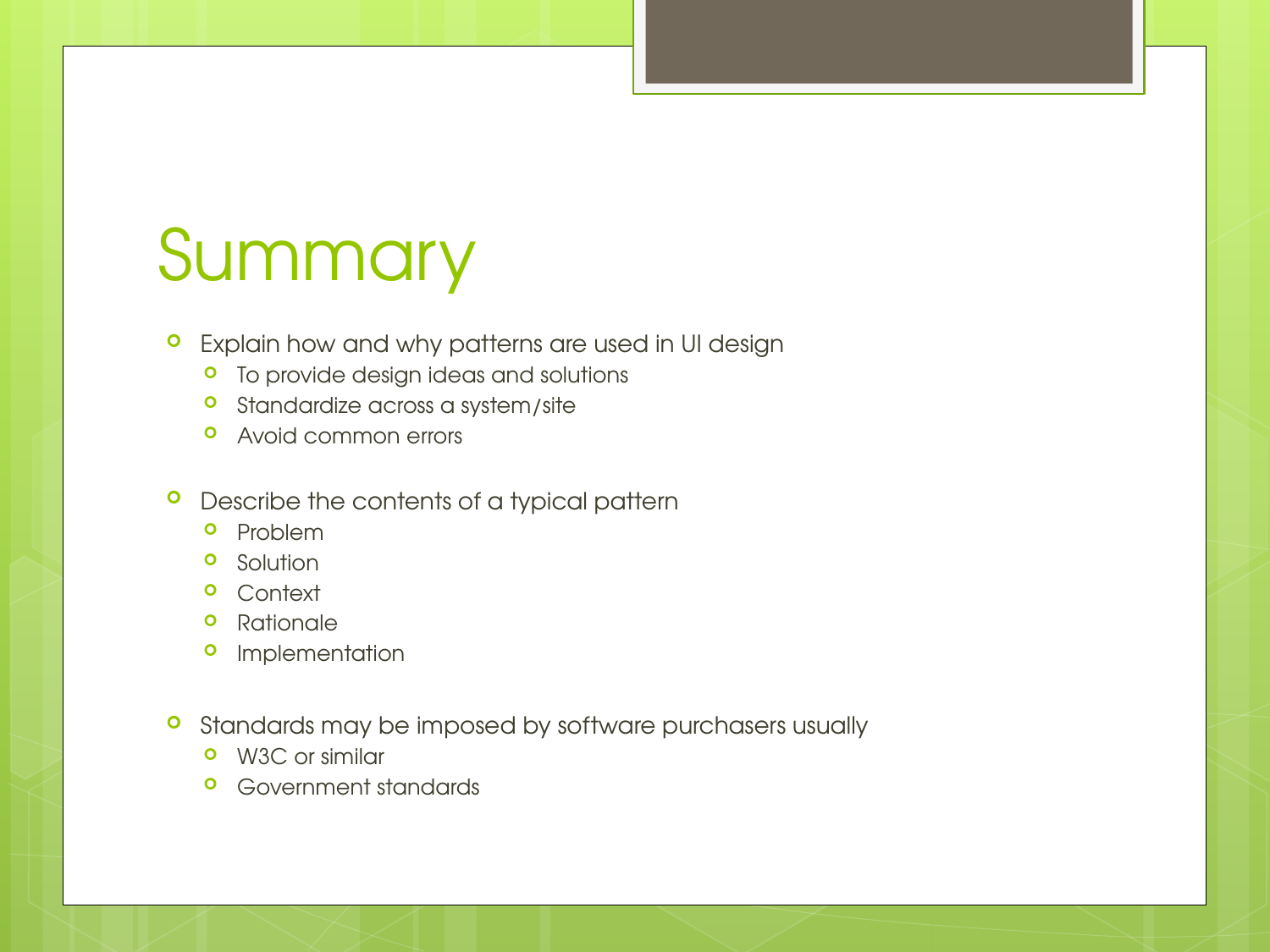

# Summary
Explain how and why patterns are used in UI design
To provide design ideas and solutions
Standardize across a system/site
Avoid common errors

Describe the contents of a typical pattern
Problem
Solution
Context
Rationale
Implementation

Standards may be imposed by software purchasers usually
W3C or similar
Government standards